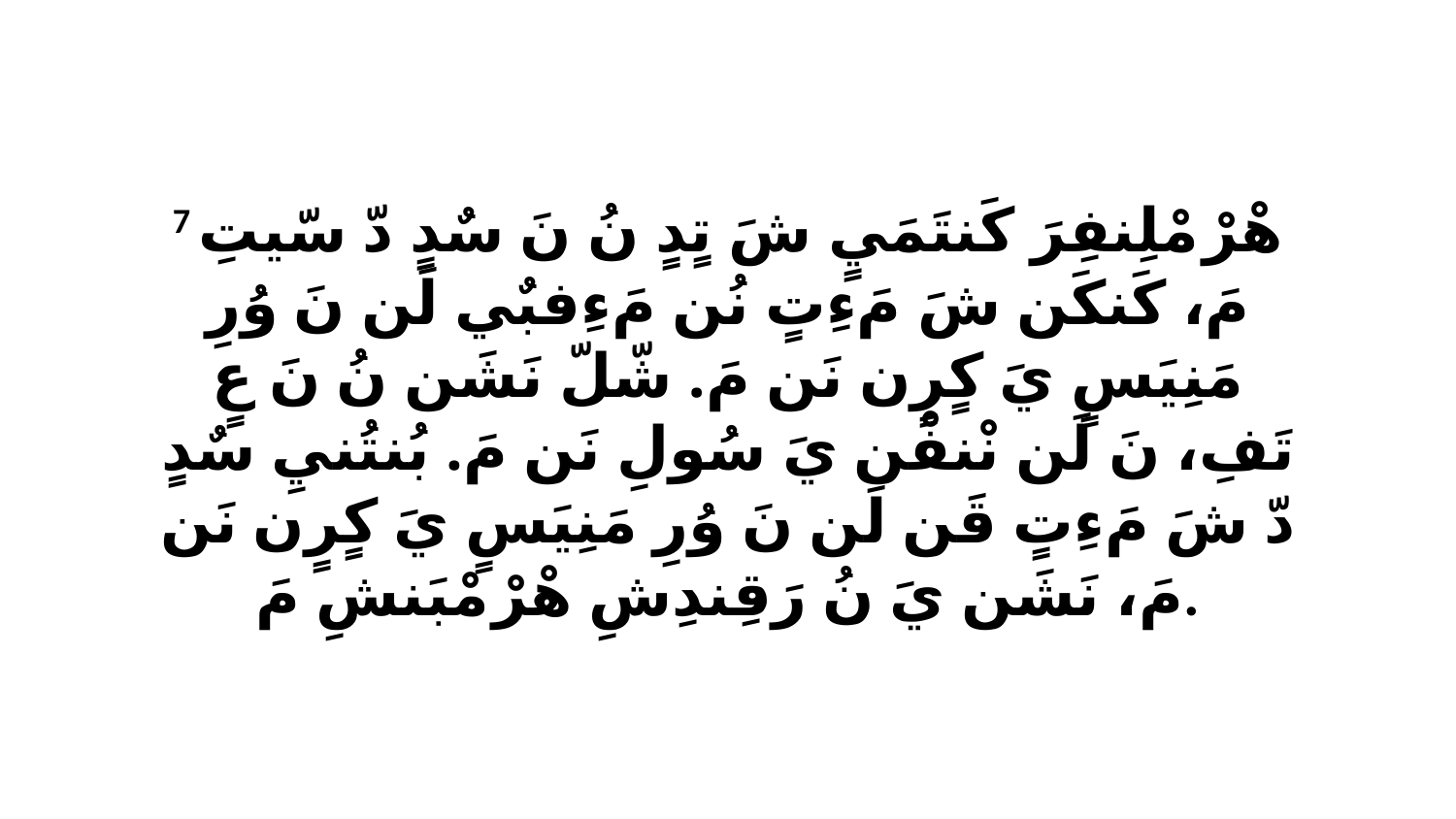

7 هْرْ مْلِنفِرَ كَنتَمَيٍ شَ تٍدٍ نُ نَ سٌدٍ دّ سّيتِ مَ، كَنكَن شَ مَءِتٍ نُن مَءِفبٌي لَن نَ وُرِ مَنِيَسٍ يَ كٍرٍن نَن مَ. شّلّ نَشَن نُ نَ عٍ تَفِ، نَ لَن نْنفْن يَ سُولِ نَن مَ. بُنتُنيِ سٌدٍ دّ شَ مَءِتٍ قَن لَن نَ وُرِ مَنِيَسٍ يَ كٍرٍن نَن مَ، نَشَن يَ نُ رَقِندِشِ هْرْ مْبَنشِ مَ.